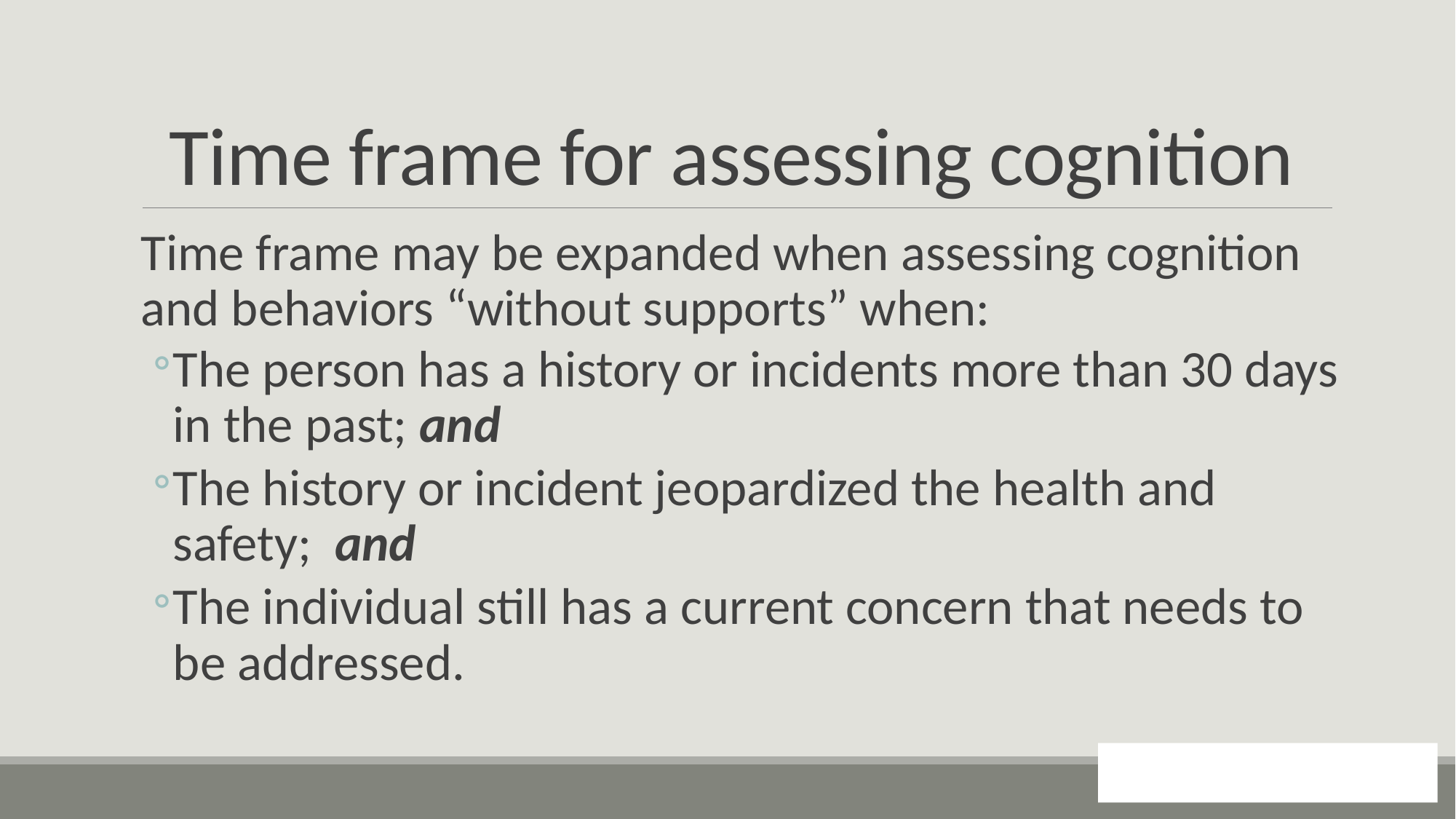

# Time frame for assessing cognition
Time frame may be expanded when assessing cognition and behaviors “without supports” when:
The person has a history or incidents more than 30 days in the past; and
The history or incident jeopardized the health and safety;  and
The individual still has a current concern that needs to be addressed.

65